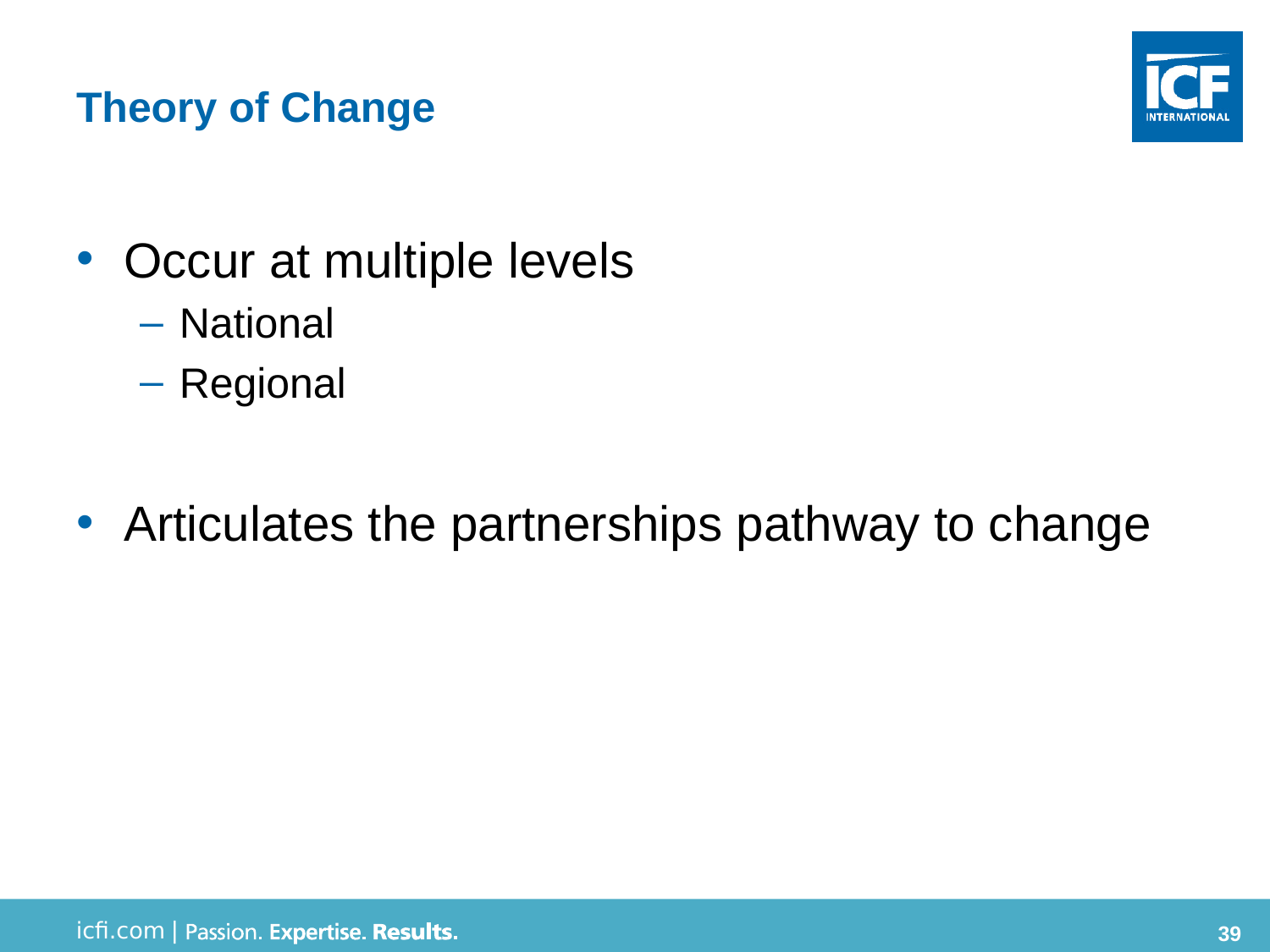

# Theory of Change
Occur at multiple levels
National
Regional

Articulates the partnerships pathway to change